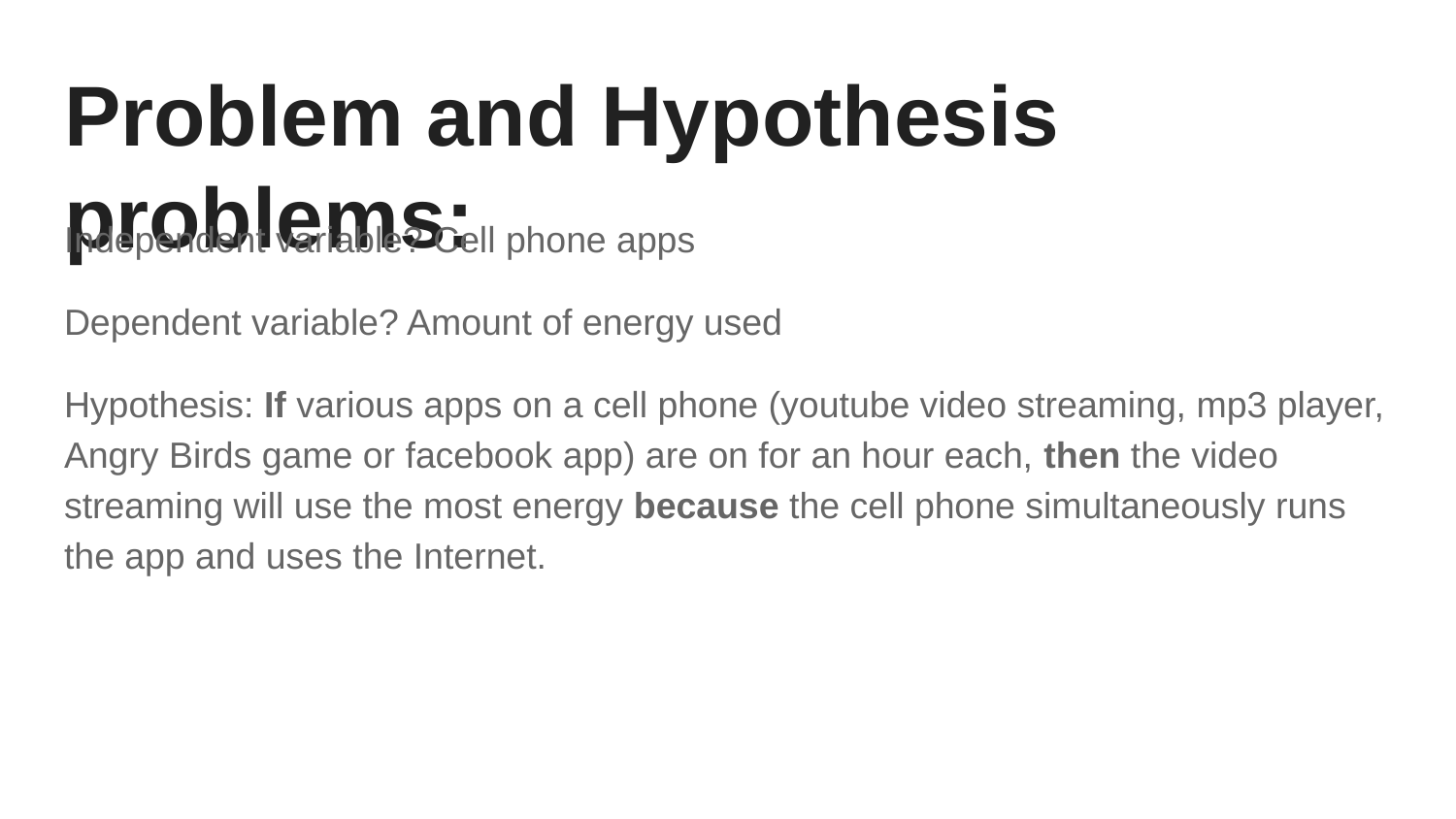

# Problem and Hypothesis problems:
Independent variable? Cell phone apps
Dependent variable? Amount of energy used
Hypothesis: If various apps on a cell phone (youtube video streaming, mp3 player, Angry Birds game or facebook app) are on for an hour each, then the video streaming will use the most energy because the cell phone simultaneously runs the app and uses the Internet.